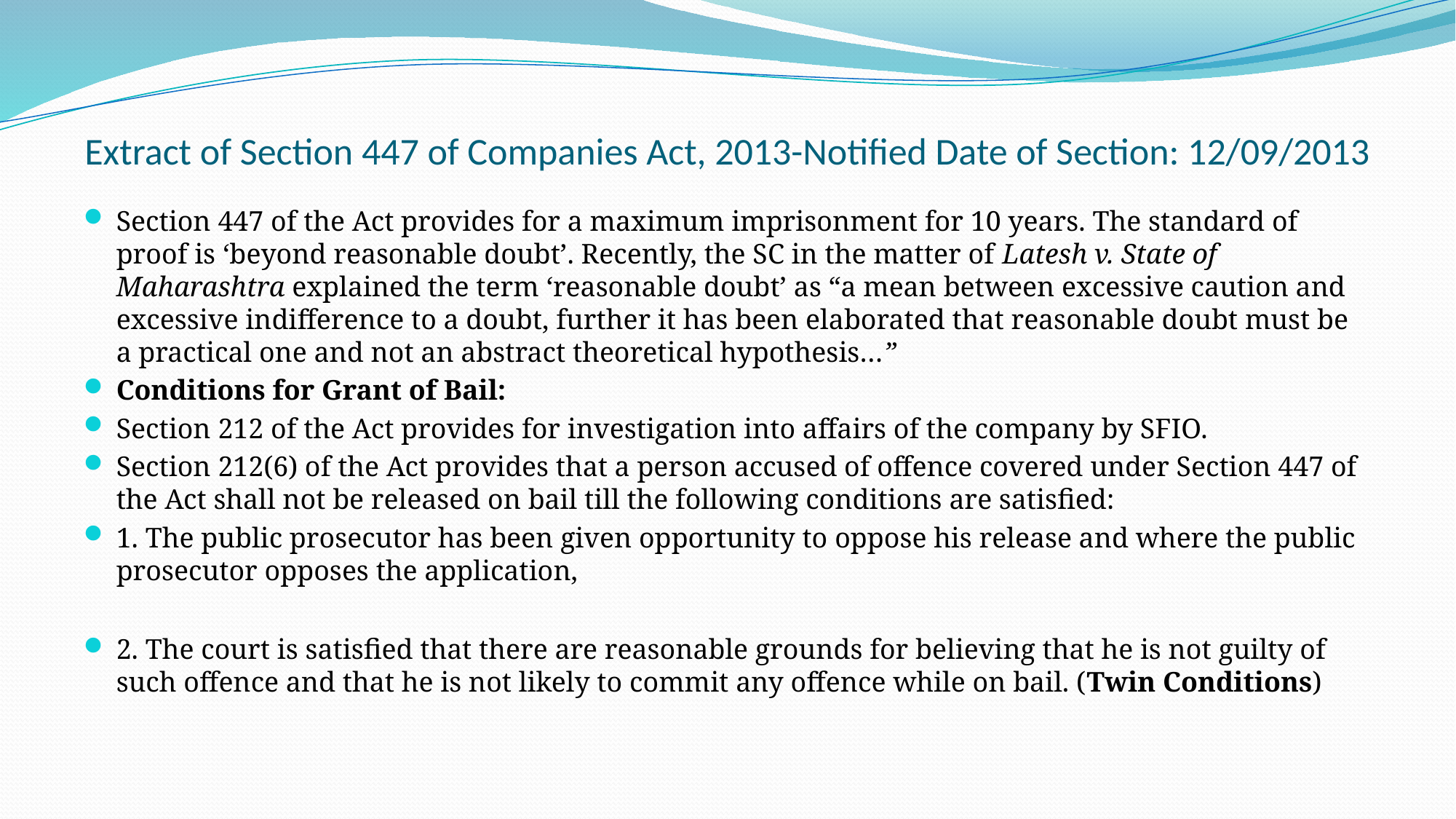

# Extract of Section 447 of Companies Act, 2013-Notified Date of Section: 12/09/2013
Section 447 of the Act provides for a maximum imprisonment for 10 years. The standard of proof is ‘beyond reasonable doubt’. Recently, the SC in the matter of Latesh v. State of Maharashtra explained the term ‘reasonable doubt’ as “a mean between excessive caution and excessive indifference to a doubt, further it has been elaborated that reasonable doubt must be a practical one and not an abstract theoretical hypothesis…”
Conditions for Grant of Bail:
Section 212 of the Act provides for investigation into affairs of the company by SFIO.
Section 212(6) of the Act provides that a person accused of offence covered under Section 447 of the Act shall not be released on bail till the following conditions are satisfied:
1. The public prosecutor has been given opportunity to oppose his release and where the public prosecutor opposes the application,

2. The court is satisfied that there are reasonable grounds for believing that he is not guilty of such offence and that he is not likely to commit any offence while on bail. (Twin Conditions)